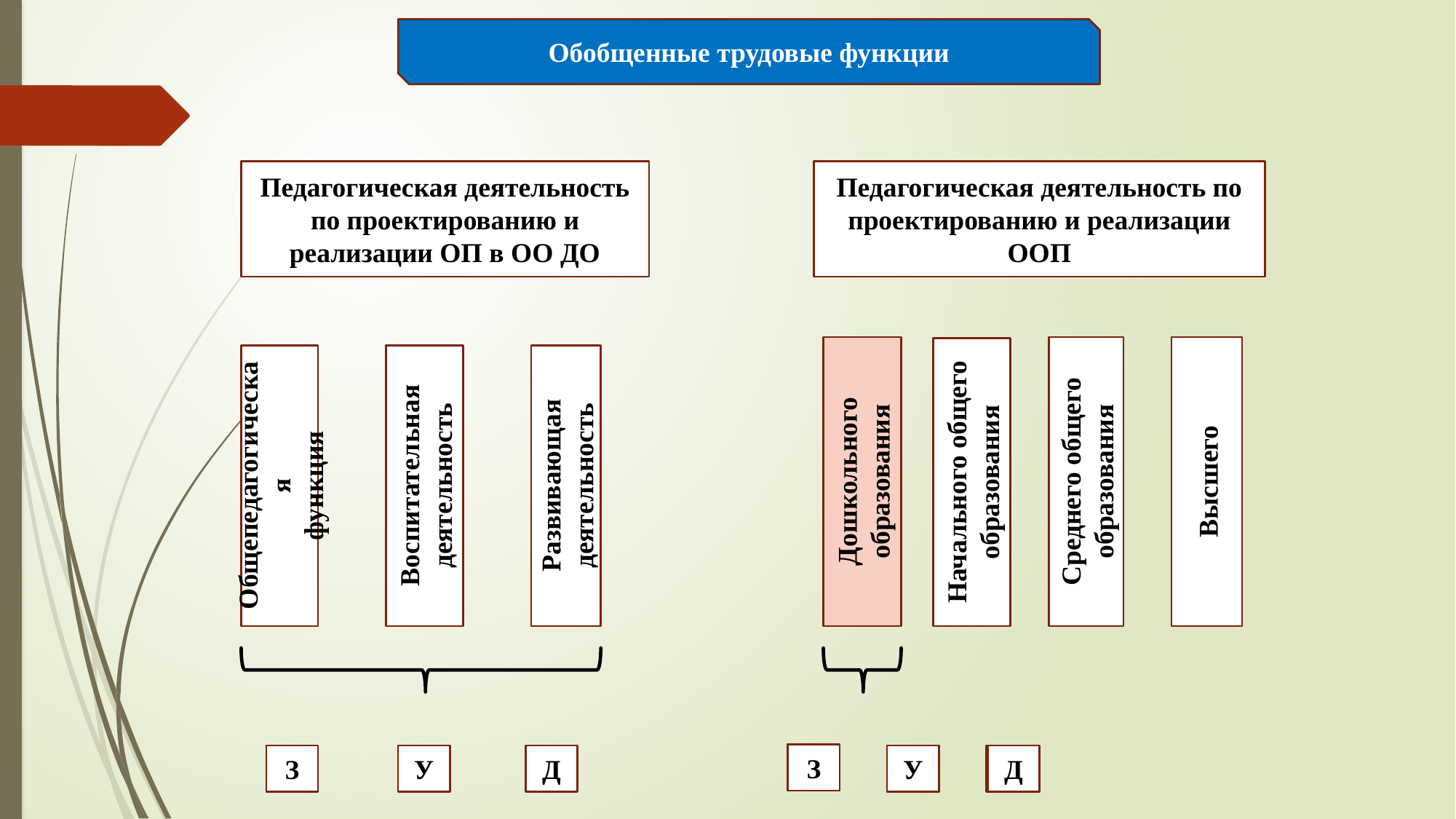

Обобщенные трудовые функции
Педагогическая деятельность по проектированию и реализации ОП в ОО ДО
Педагогическая деятельность по проектированию и реализации ООП
Дошкольного образования
Среднего общего образования
Высшего
Начального общего образования
Общепедагогическая
функция
Воспитательная деятельность
Развивающая деятельность

З
З
У
Д

У

Д